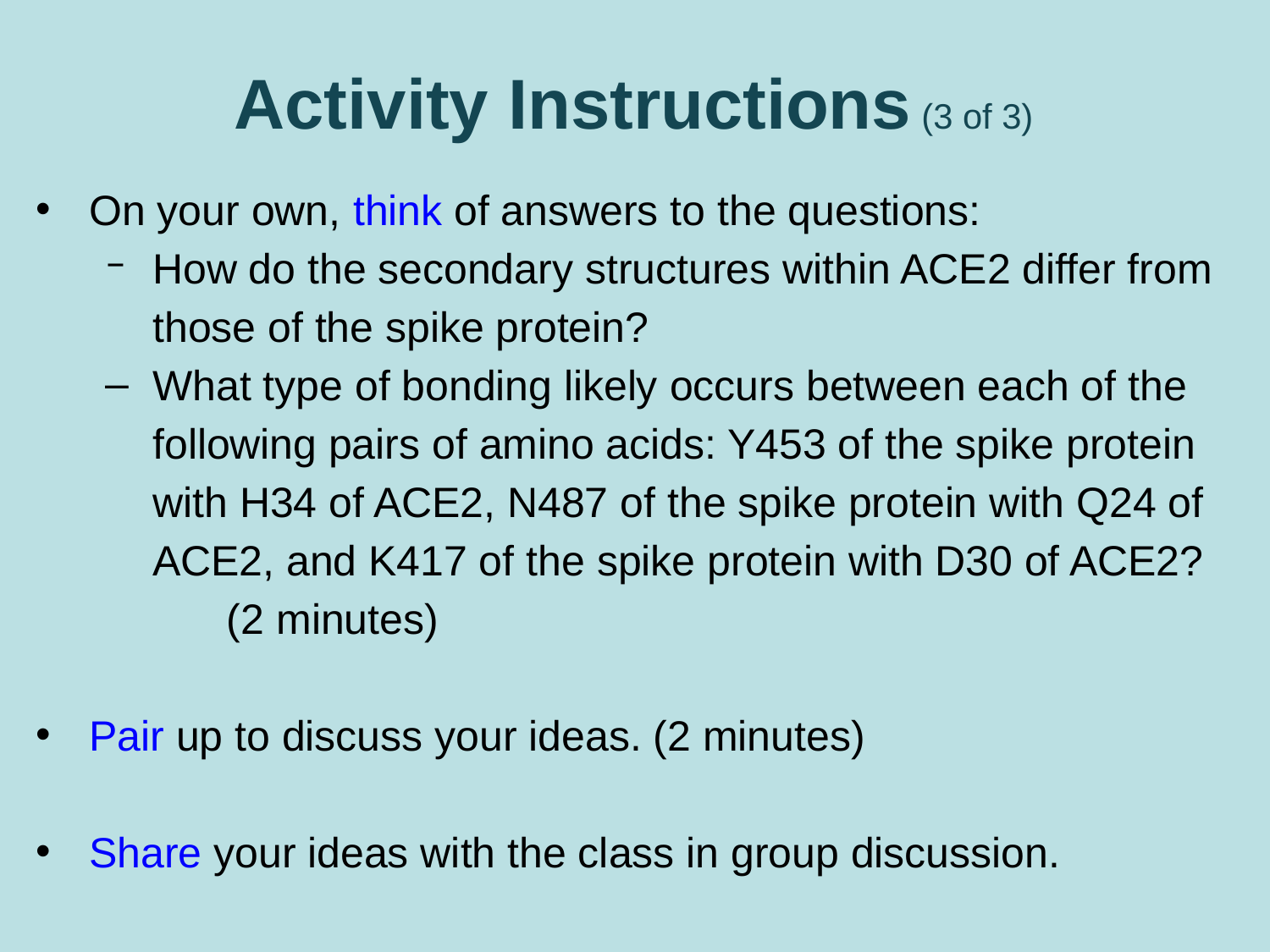

# Activity Instructions (3 of 3)
On your own, think of answers to the questions:
How do the secondary structures within ACE2 differ from those of the spike protein?
What type of bonding likely occurs between each of the following pairs of amino acids: Y453 of the spike protein with H34 of ACE2, N487 of the spike protein with Q24 of ACE2, and K417 of the spike protein with D30 of ACE2?
	(2 minutes)
Pair up to discuss your ideas. (2 minutes)
Share your ideas with the class in group discussion.